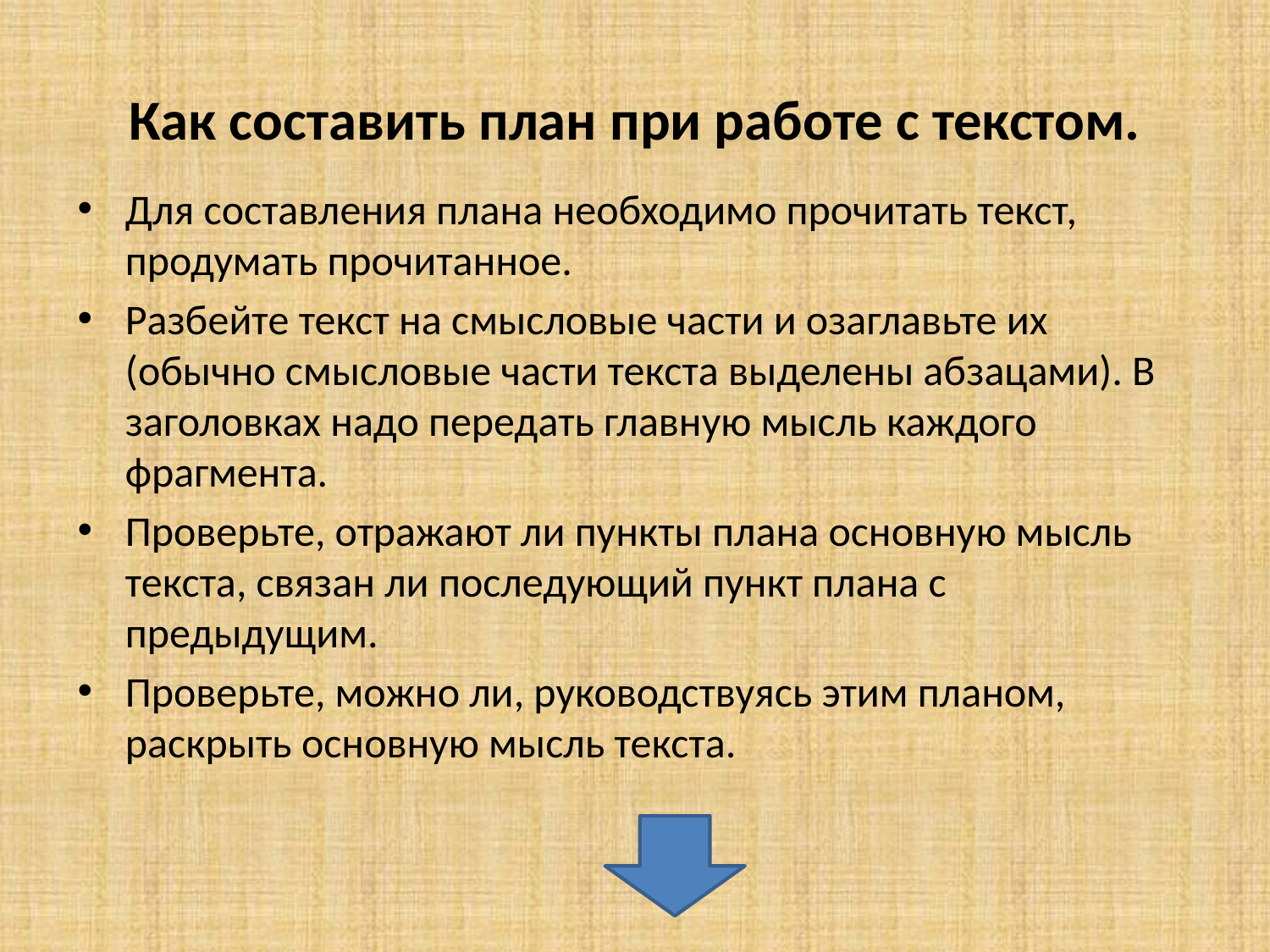

# Как составить план при работе с текстом.
Для составления плана необходимо прочитать текст, продумать прочитанное.
Разбейте текст на смысловые части и озаглавьте их (обычно смысловые части текста выделены абзацами). В заголовках надо передать главную мысль каждого фрагмента.
Проверьте, отражают ли пункты плана основную мысль текста, связан ли последующий пункт плана с предыдущим.
Проверьте, можно ли, руководствуясь этим планом, раскрыть основную мысль текста.